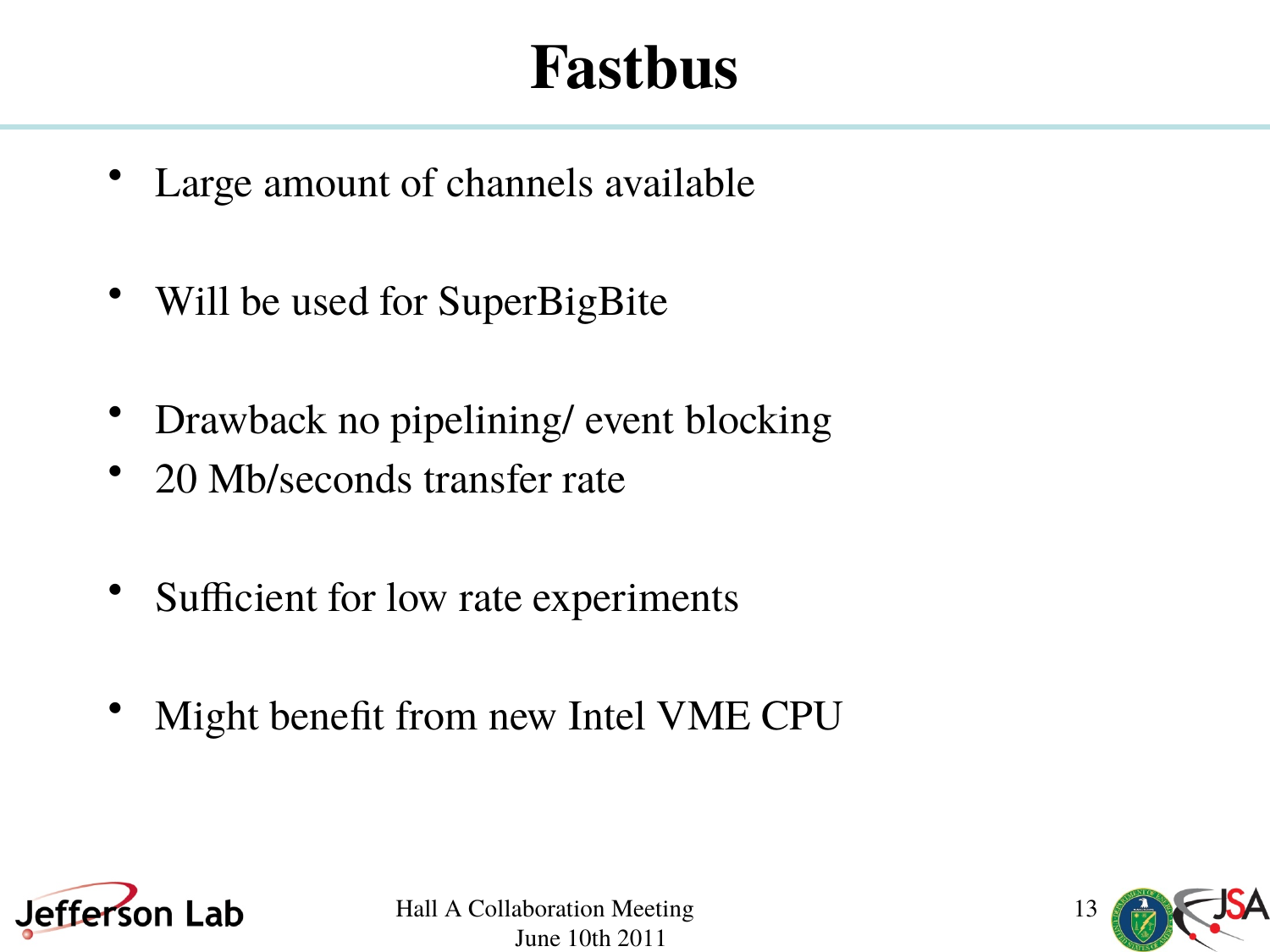

# Fastbus
Large amount of channels available

Will be used for SuperBigBite

Drawback no pipelining/ event blocking
20 Mb/seconds transfer rate

Sufficient for low rate experiments

Might benefit from new Intel VME CPU
Hall A Collaboration Meeting                June 10th 2011
13